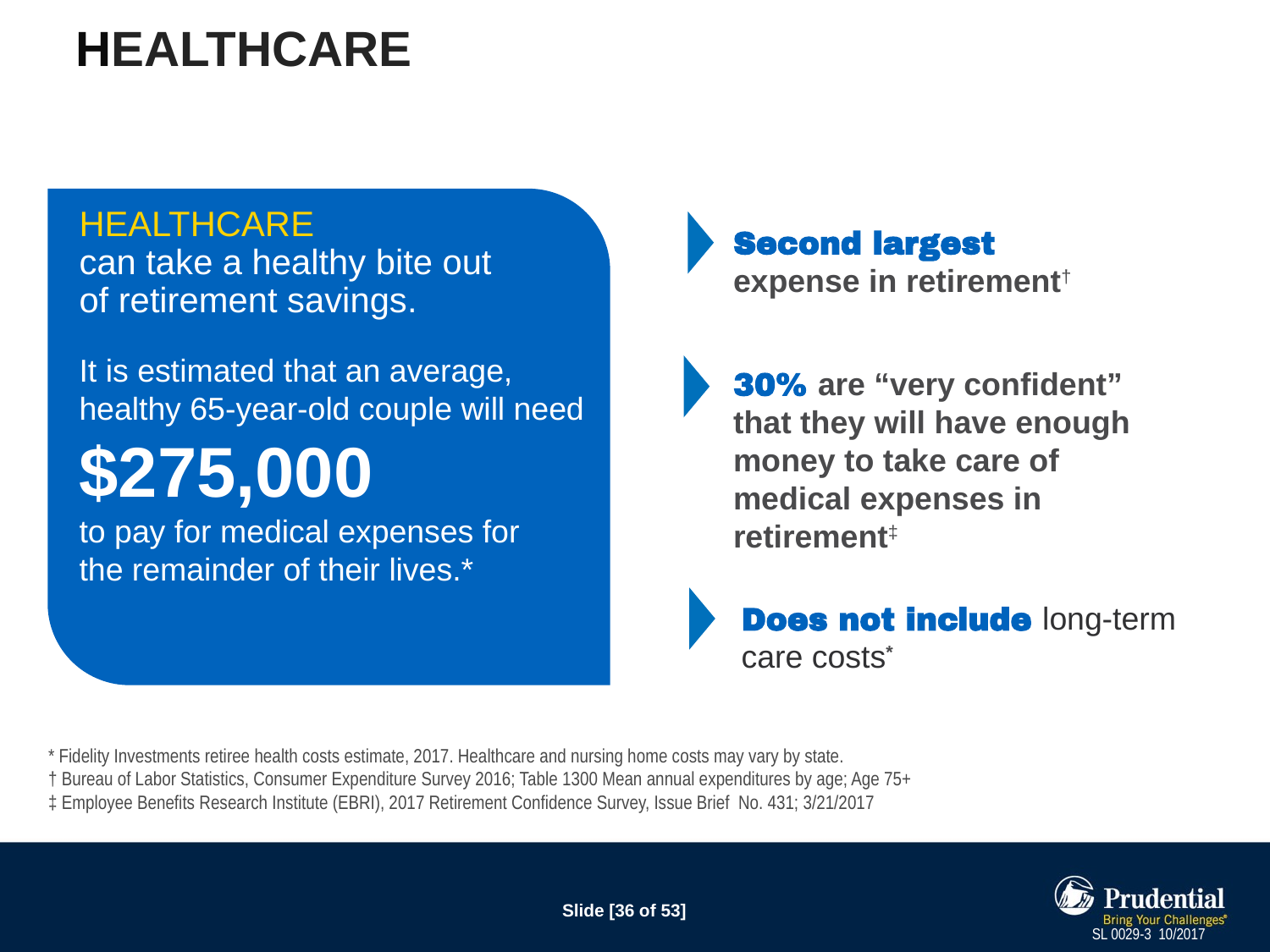

# Healthcare and Long-term Care Costs

HEALTHCARE
can take a healthy bite out
of retirement savings.
It is estimated that an average, healthy 65-year-old couple will need
$275,000
to pay for medical expenses for
the remainder of their lives.*

Second largest
expense in retirement†

30% are “very confident” that they will have enough money to take care of medical expenses in retirement‡

Does not include long-term care costs*

* Fidelity Investments retiree health costs estimate, 2017. Healthcare and nursing home costs may vary by state.
† Bureau of Labor Statistics, Consumer Expenditure Survey 2016; Table 1300 Mean annual expenditures by age; Age 75+
‡ Employee Benefits Research Institute (EBRI), 2017 Retirement Confidence Survey, Issue Brief  No. 431; 3/21/2017
SL 0029-3  10/2017